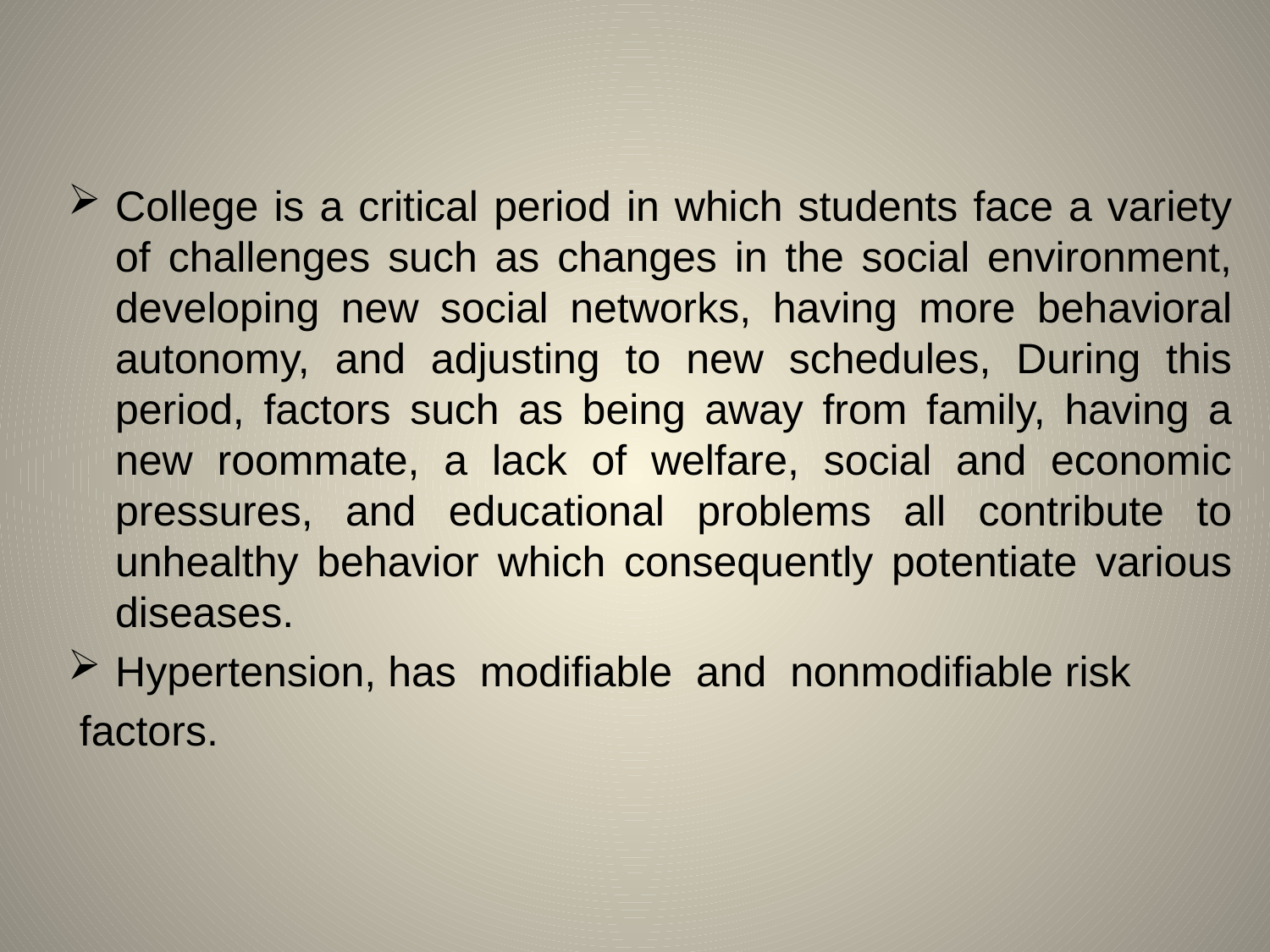

College is a critical period in which students face a variety of challenges such as changes in the social environment, developing new social networks, having more behavioral autonomy, and adjusting to new schedules, During this period, factors such as being away from family, having a new roommate, a lack of welfare, social and economic pressures, and educational problems all contribute to unhealthy behavior which consequently potentiate various diseases.
Hypertension, has  modifiable  and  nonmodifiable risk
 factors.